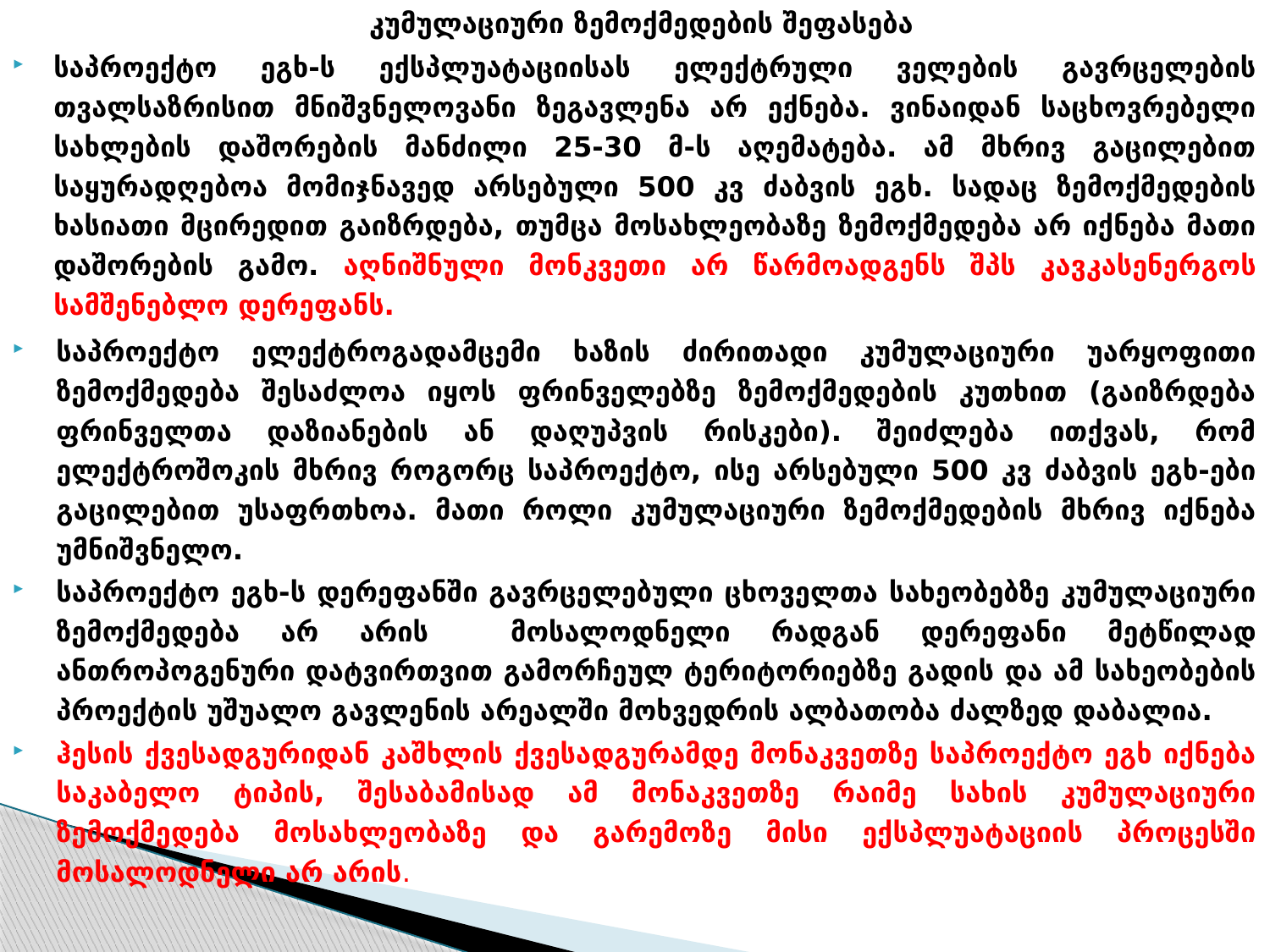

კუმულაციური ზემოქმედების შეფასება
საპროექტო ეგხ-ს ექსპლუატაციისას ელექტრული ველების გავრცელების თვალსაზრისით მნიშვნელოვანი ზეგავლენა არ ექნება. ვინაიდან საცხოვრებელი სახლების დაშორების მანძილი 25-30 მ-ს აღემატება. ამ მხრივ გაცილებით საყურადღებოა მომიჯნავედ არსებული 500 კვ ძაბვის ეგხ. სადაც ზემოქმედების ხასიათი მცირედით გაიზრდება, თუმცა მოსახლეობაზე ზემოქმედება არ იქნება მათი დაშორების გამო. აღნიშნული მონკვეთი არ წარმოადგენს შპს კავკასენერგოს სამშენებლო დერეფანს.
საპროექტო ელექტროგადამცემი ხაზის ძირითადი კუმულაციური უარყოფითი ზემოქმედება შესაძლოა იყოს ფრინველებზე ზემოქმედების კუთხით (გაიზრდება ფრინველთა დაზიანების ან დაღუპვის რისკები). შეიძლება ითქვას, რომ ელექტროშოკის მხრივ როგორც საპროექტო, ისე არსებული 500 კვ ძაბვის ეგხ-ები გაცილებით უსაფრთხოა. მათი როლი კუმულაციური ზემოქმედების მხრივ იქნება უმნიშვნელო.
საპროექტო ეგხ-ს დერეფანში გავრცელებული ცხოველთა სახეობებზე კუმულაციური ზემოქმედება არ არის  მოსალოდნელი რადგან დერეფანი მეტწილად ანთროპოგენური დატვირთვით გამორჩეულ ტერიტორიებზე გადის და ამ სახეობების პროექტის უშუალო გავლენის არეალში მოხვედრის ალბათობა ძალზედ დაბალია.
ჰესის ქვესადგურიდან კაშხლის ქვესადგურამდე მონაკვეთზე საპროექტო ეგხ იქნება საკაბელო ტიპის, შესაბამისად ამ მონაკვეთზე რაიმე სახის კუმულაციური ზემოქმედება მოსახლეობაზე და გარემოზე მისი ექსპლუატაციის პროცესში მოსალოდნელი არ არის.